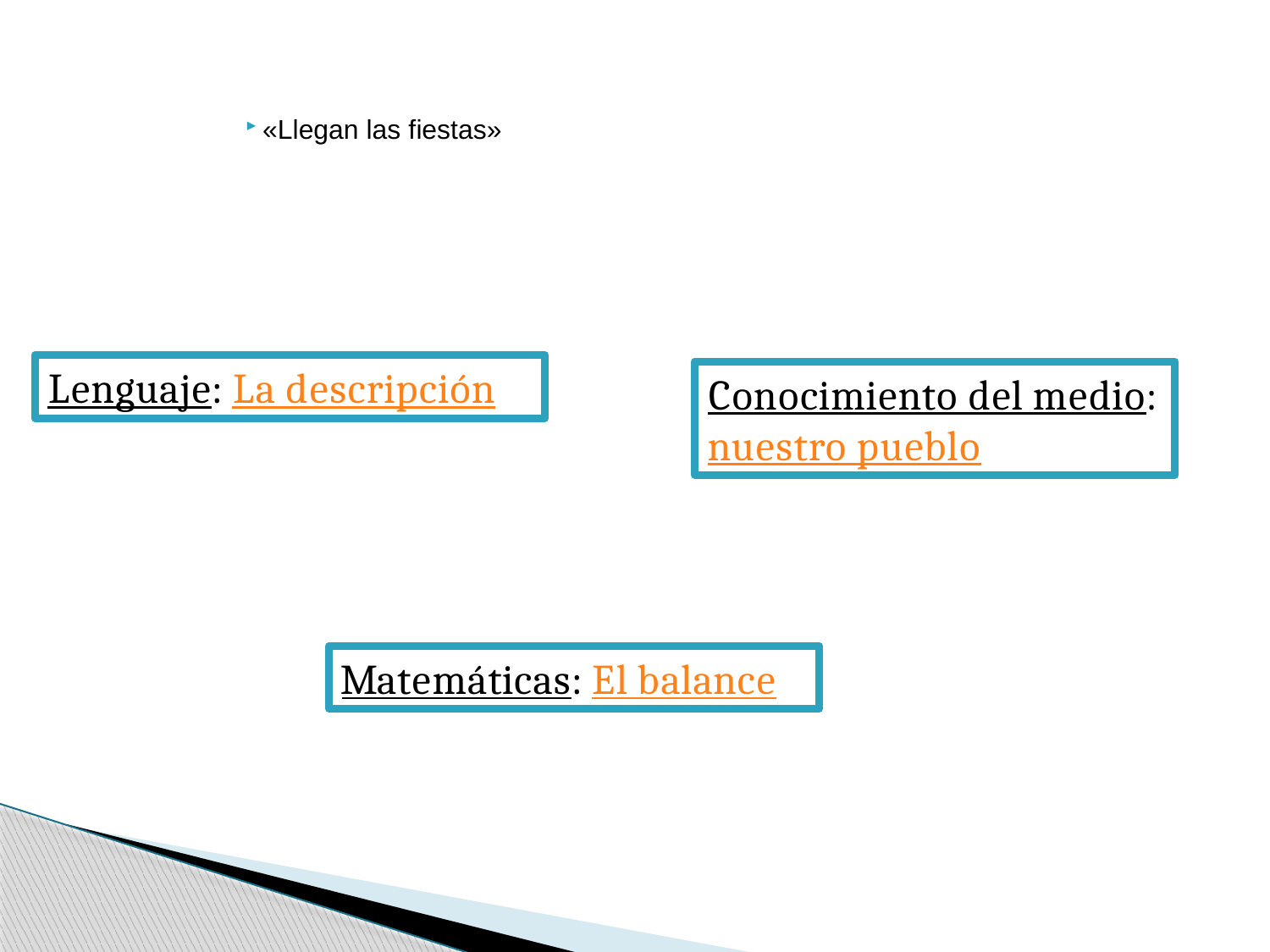

«Llegan las fiestas»

Lenguaje: La descripción
Conocimiento del medio: nuestro pueblo
Matemáticas: El balance